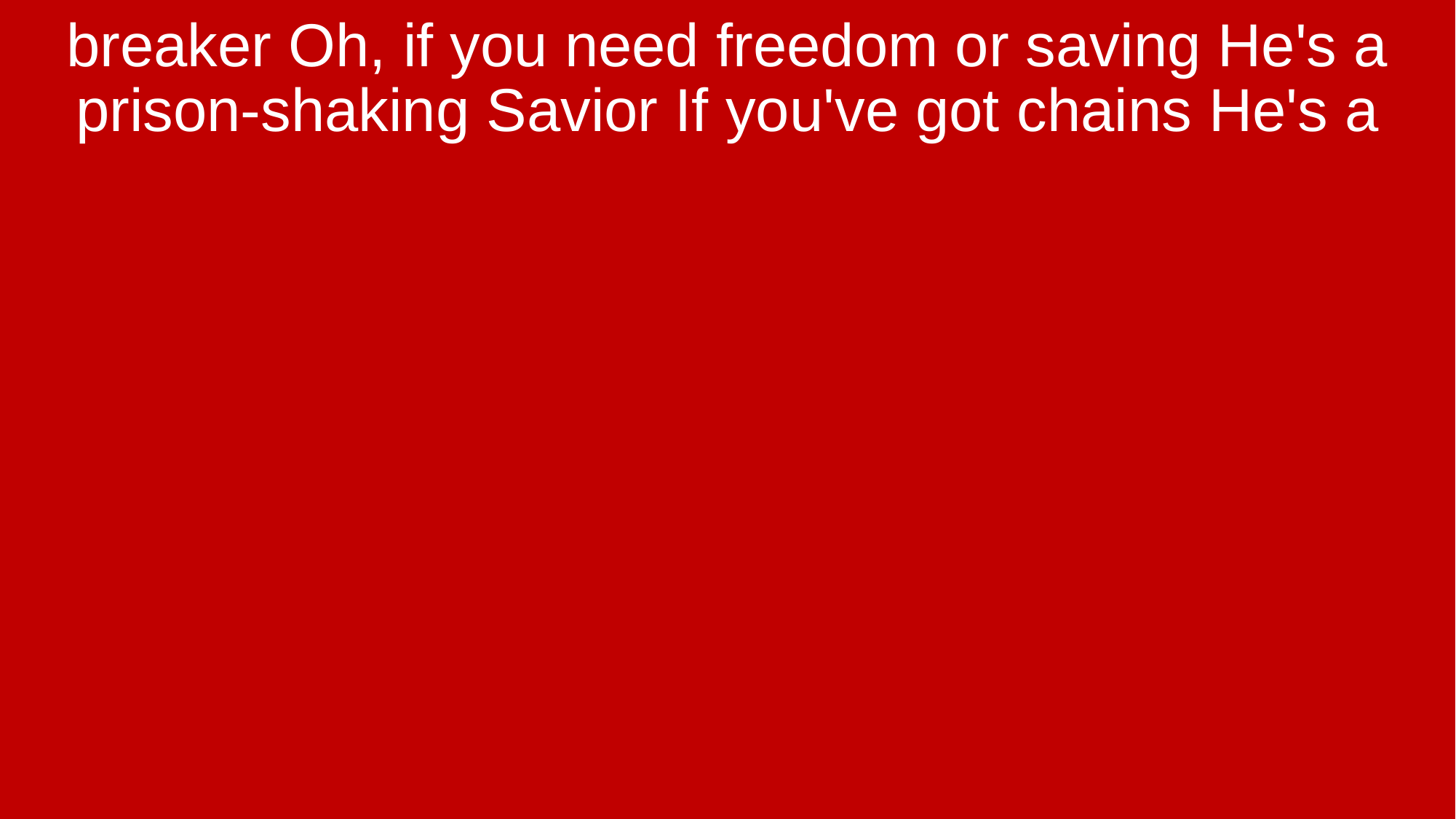

breaker Oh, if you need freedom or saving He's a prison-shaking Savior If you've got chains He's a